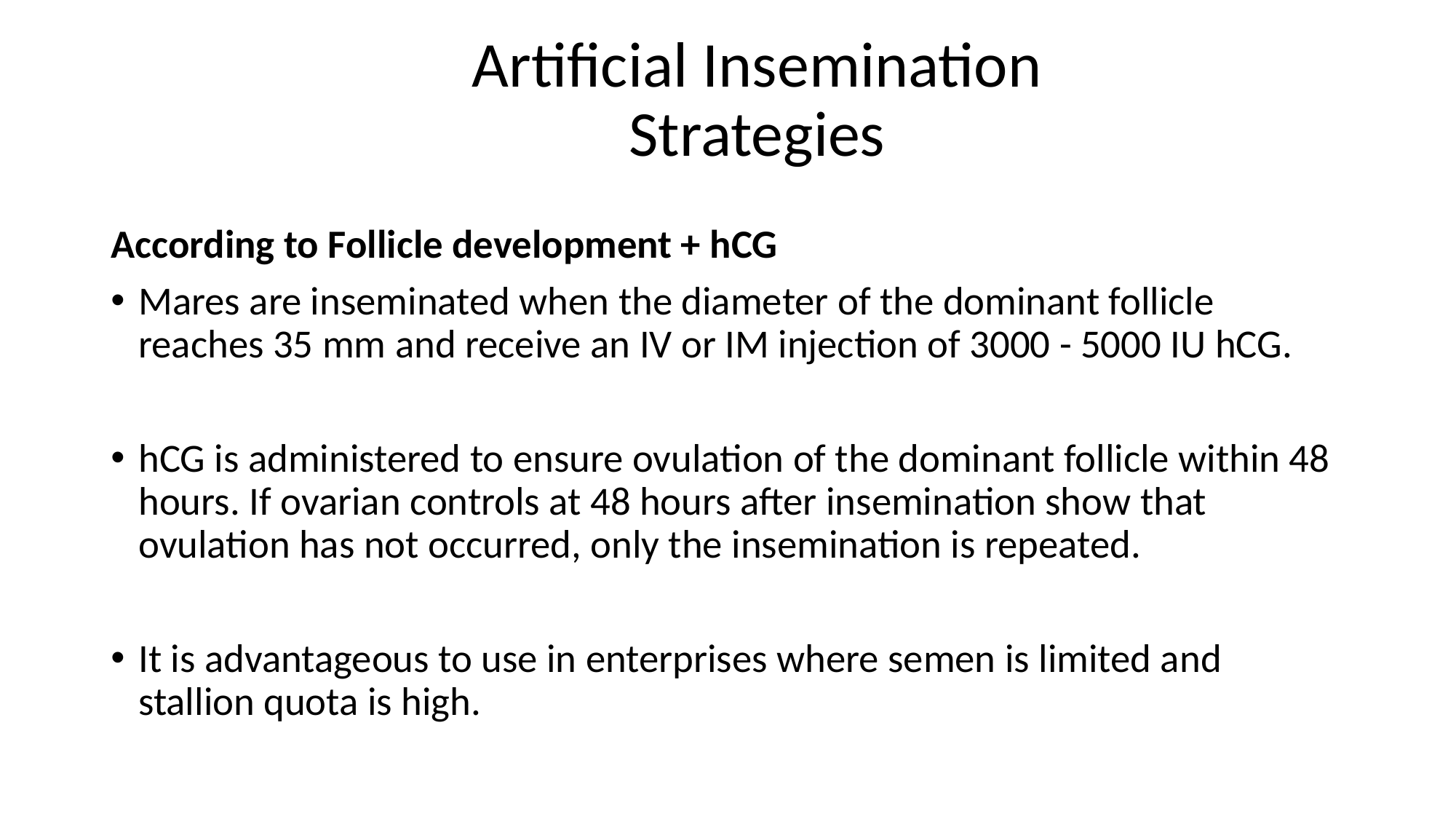

# Artificial Insemination Strategies
According to Follicle development + hCG
Mares are inseminated when the diameter of the dominant follicle reaches 35 mm and receive an IV or IM injection of 3000 - 5000 IU hCG.

hCG is administered to ensure ovulation of the dominant follicle within 48 hours. If ovarian controls at 48 hours after insemination show that ovulation has not occurred, only the insemination is repeated.

It is advantageous to use in enterprises where semen is limited and stallion quota is high.